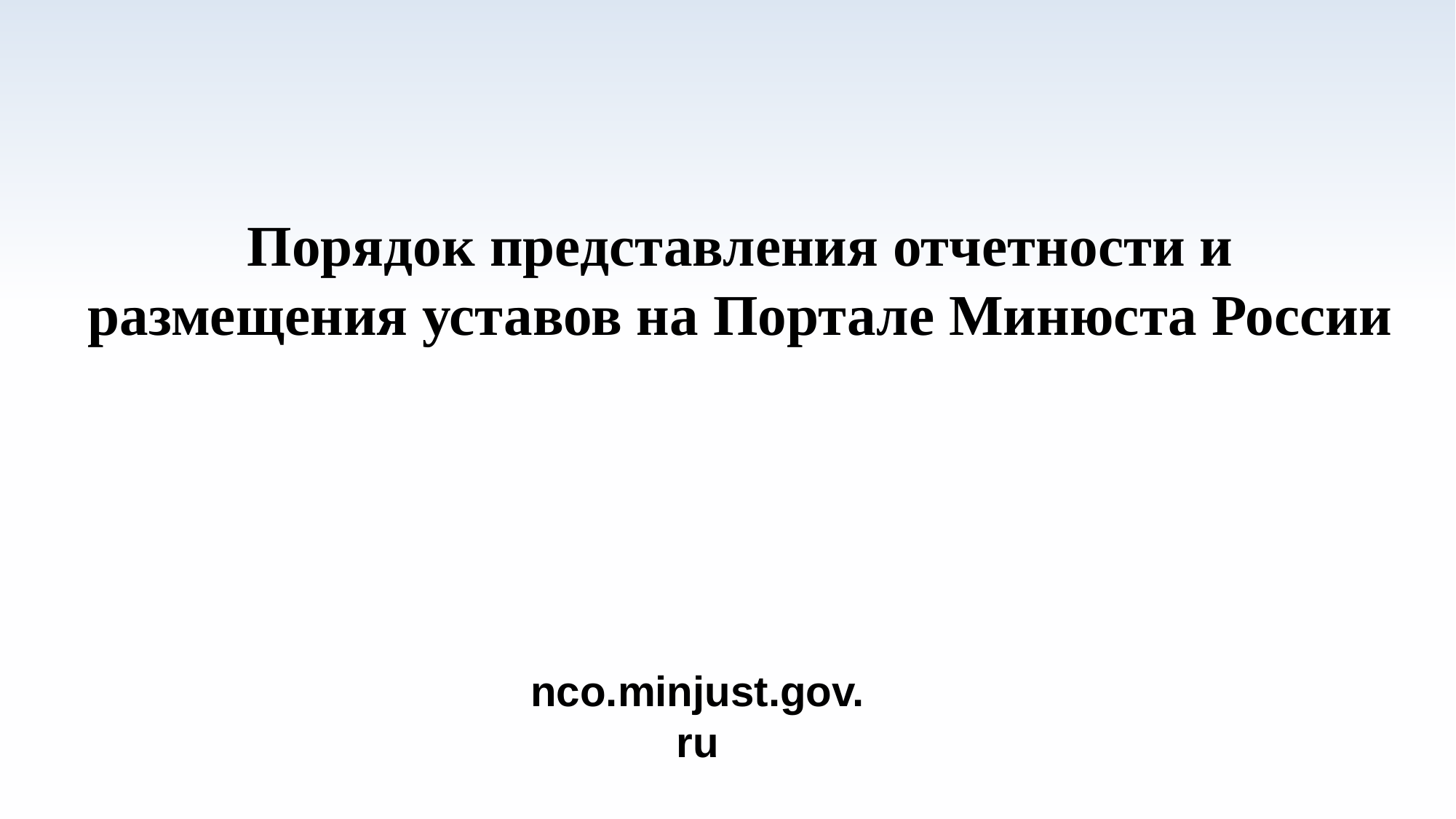

Порядок представления отчетности и размещения уставов на Портале Минюста России
nco.minjust.gov.ru